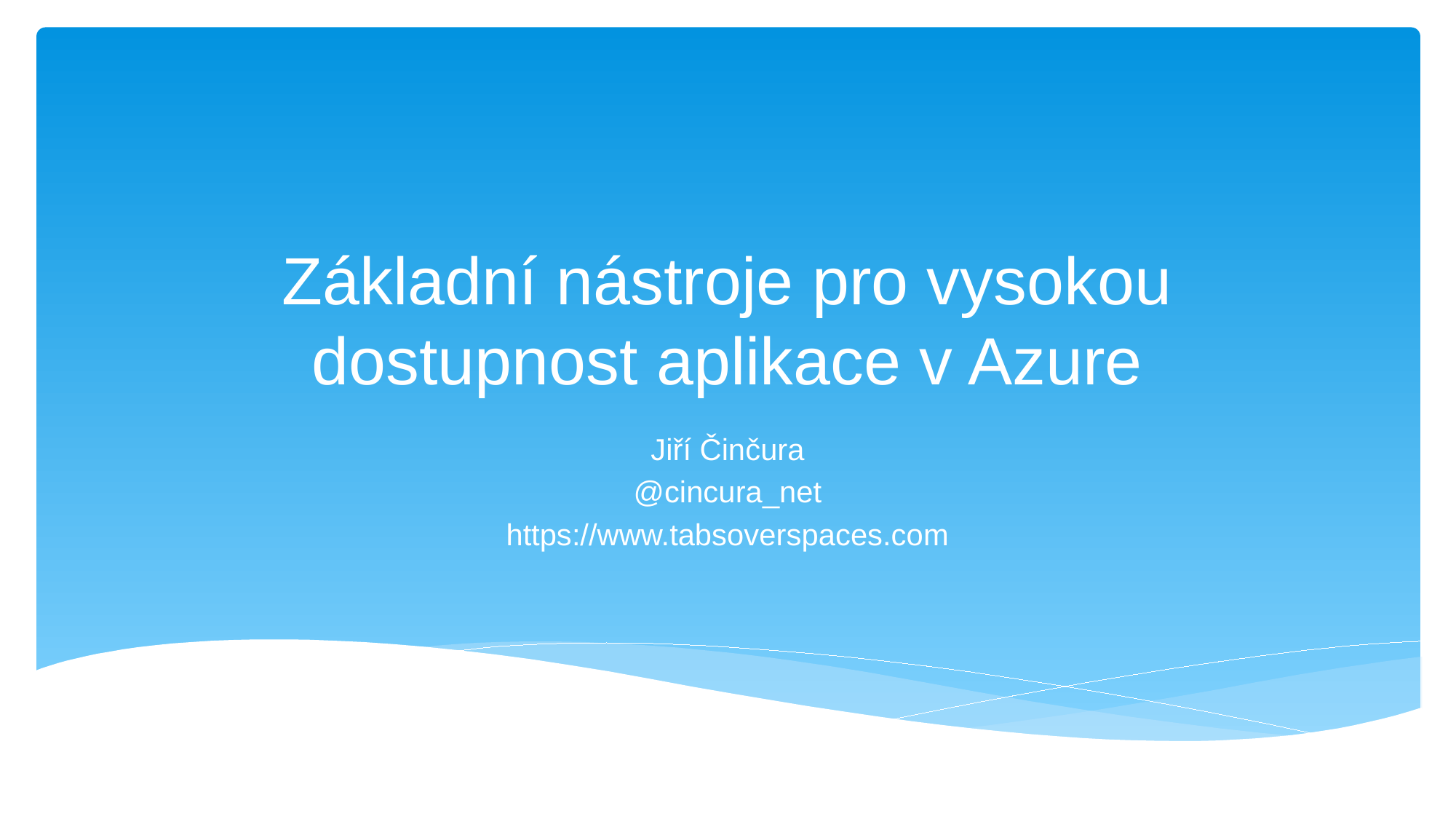

# Základní nástroje pro vysokou dostupnost aplikace v Azure
Jiří Činčura
@cincura_net
https://www.tabsoverspaces.com